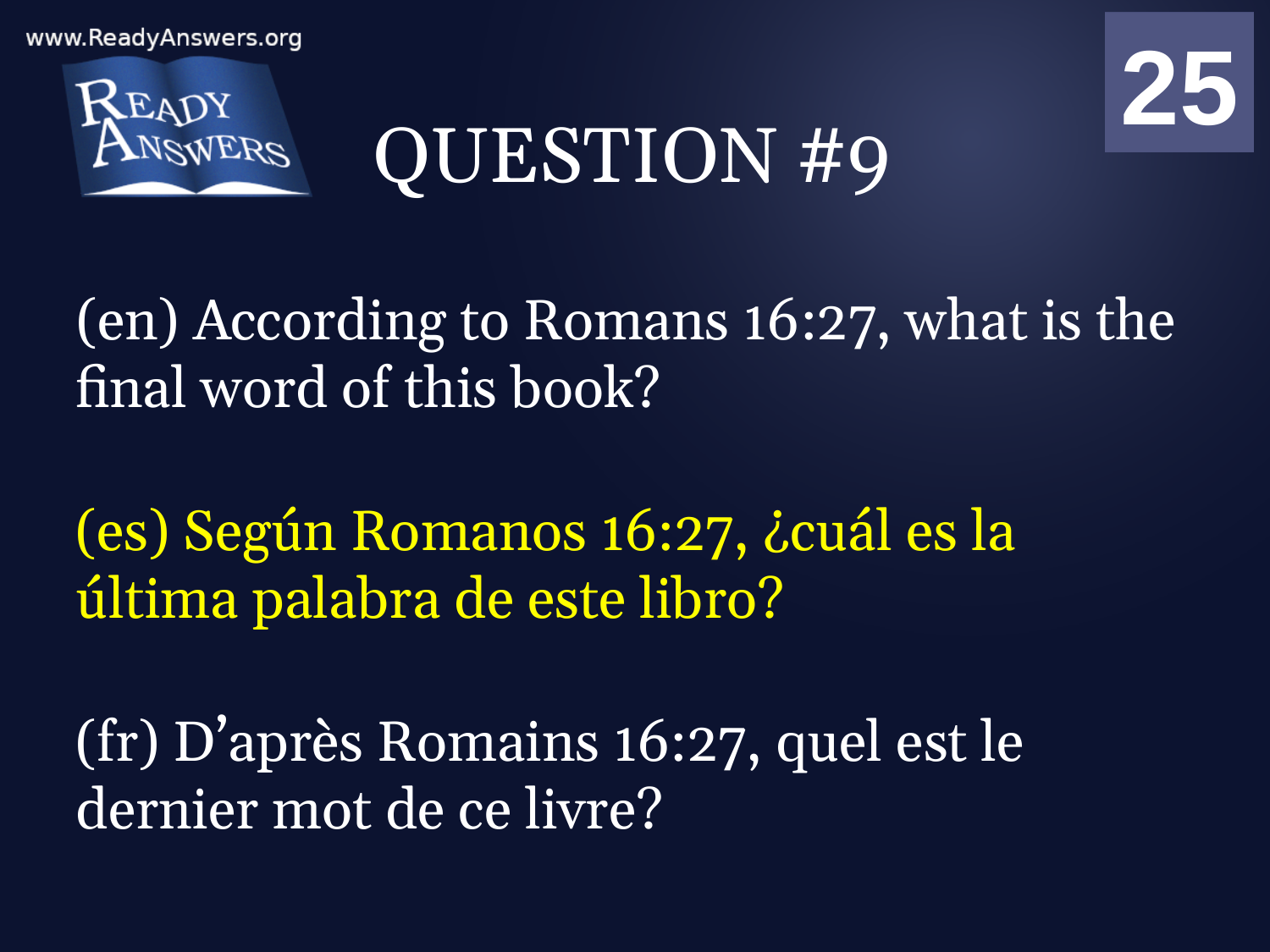

01
02
03
04
05
06
07
08
09
10
11
12
13
14
15
16
17
18
19
20
21
22
23
24
25
00
# QUESTION #9
(en) According to Romans 16:27, what is the final word of this book?
(es) Según Romanos 16:27, ¿cuál es la última palabra de este libro?
(fr) D’après Romains 16:27, quel est le dernier mot de ce livre?